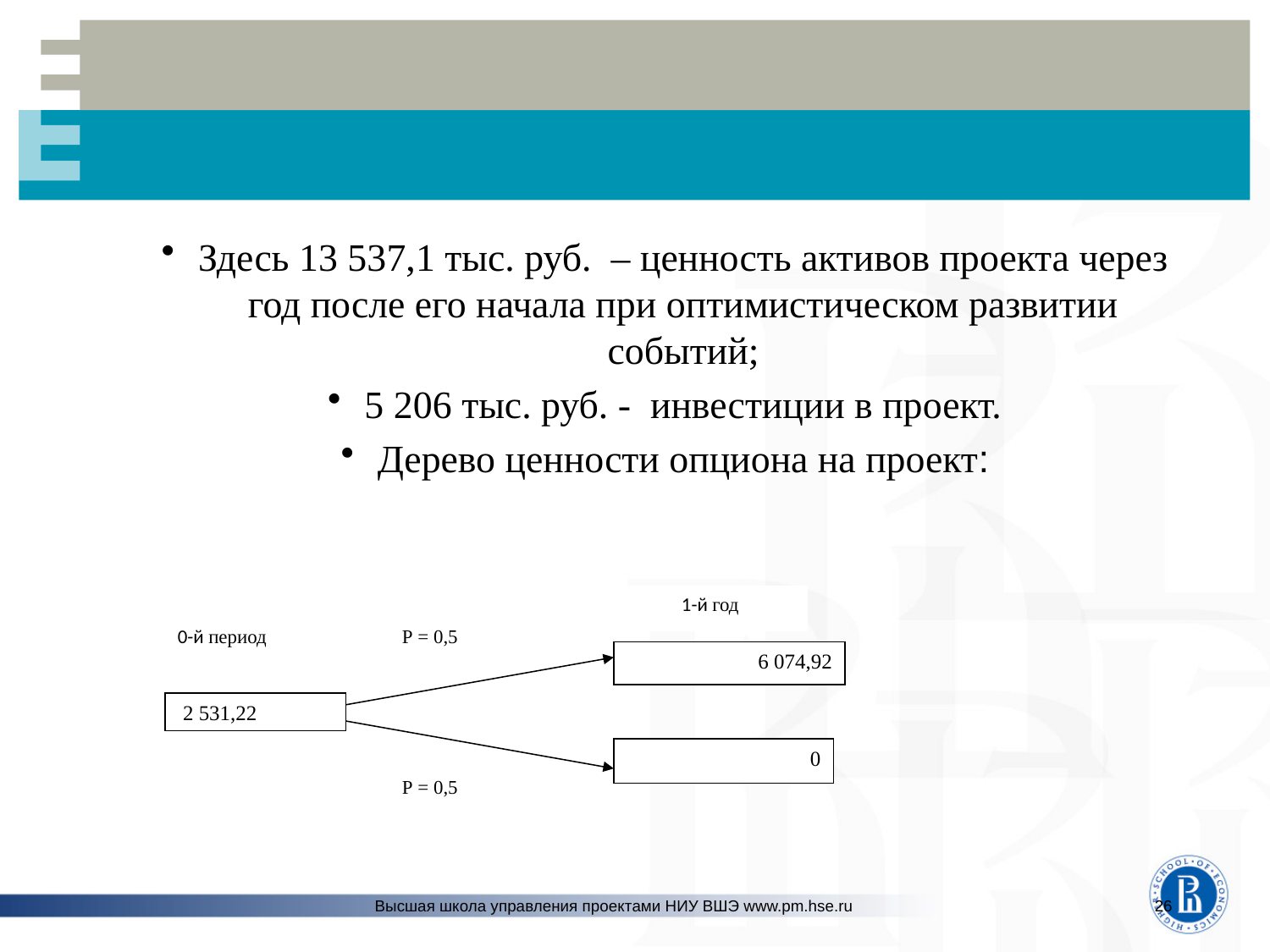

#
Здесь 13 537,1 тыс. руб.  – ценность активов проекта через год после его начала при оптимистическом развитии событий;
5 206 тыс. руб. -  инвестиции в проект.
Дерево ценности опциона на проект:
1-й год
0-й период
Р = 0,5
6 074,92
 2 531,22
0
Р = 0,5
Высшая школа управления проектами НИУ ВШЭ www.pm.hse.ru
26